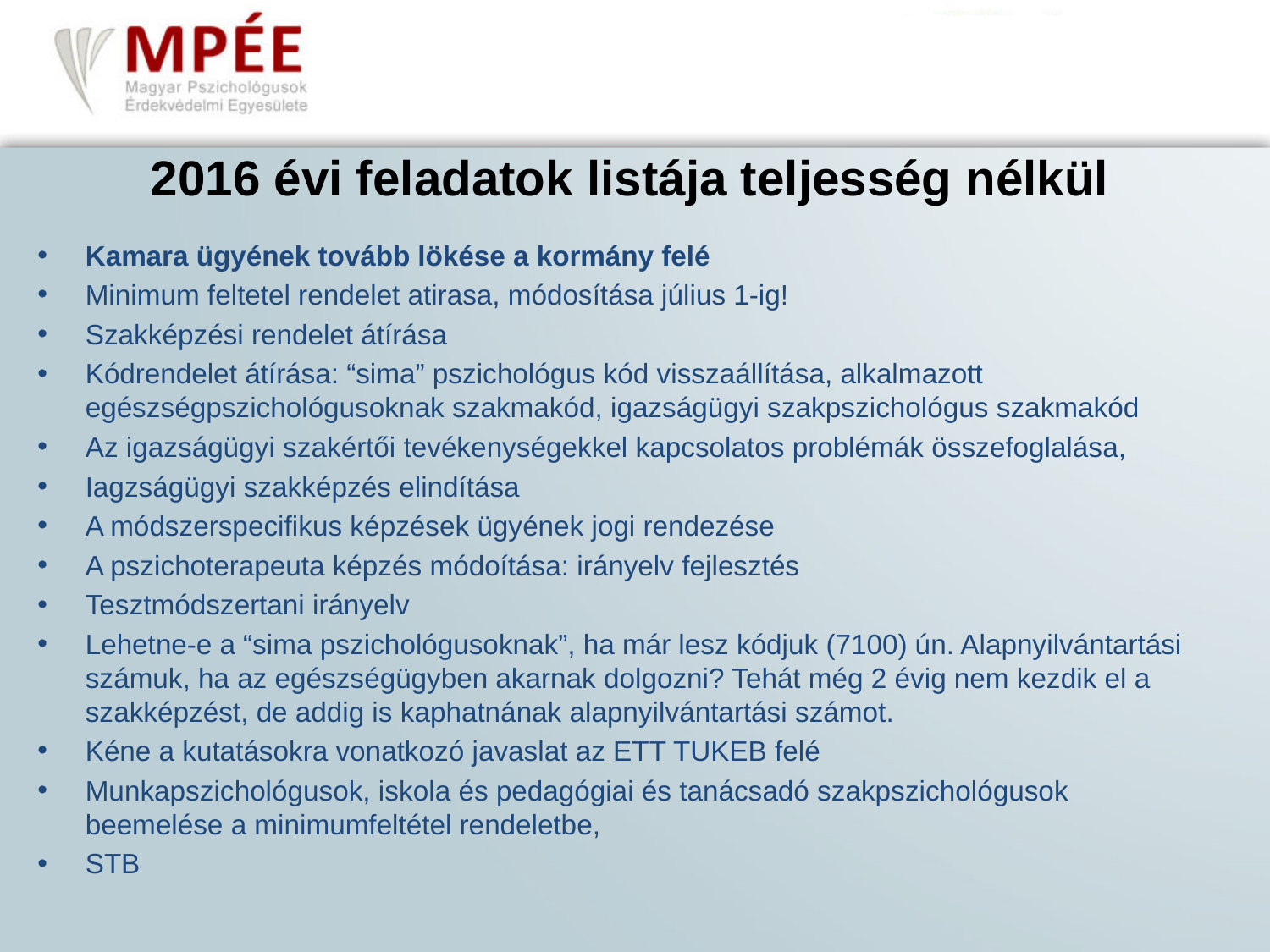

# 2016 évi feladatok listája teljesség nélkül

Kamara ügyének tovább lökése a kormány felé
Minimum feltetel rendelet atirasa, módosítása július 1-ig!
Szakképzési rendelet átírása
Kódrendelet átírása: “sima” pszichológus kód visszaállítása, alkalmazott egészségpszichológusoknak szakmakód, igazságügyi szakpszichológus szakmakód
Az igazságügyi szakértői tevékenységekkel kapcsolatos problémák összefoglalása,
Iagzságügyi szakképzés elindítása
A módszerspecifikus képzések ügyének jogi rendezése
A pszichoterapeuta képzés módoítása: irányelv fejlesztés
Tesztmódszertani irányelv
Lehetne-e a “sima pszichológusoknak”, ha már lesz kódjuk (7100) ún. Alapnyilvántartási számuk, ha az egészségügyben akarnak dolgozni? Tehát még 2 évig nem kezdik el a szakképzést, de addig is kaphatnának alapnyilvántartási számot.
Kéne a kutatásokra vonatkozó javaslat az ETT TUKEB felé
Munkapszichológusok, iskola és pedagógiai és tanácsadó szakpszichológusok beemelése a minimumfeltétel rendeletbe,
STB